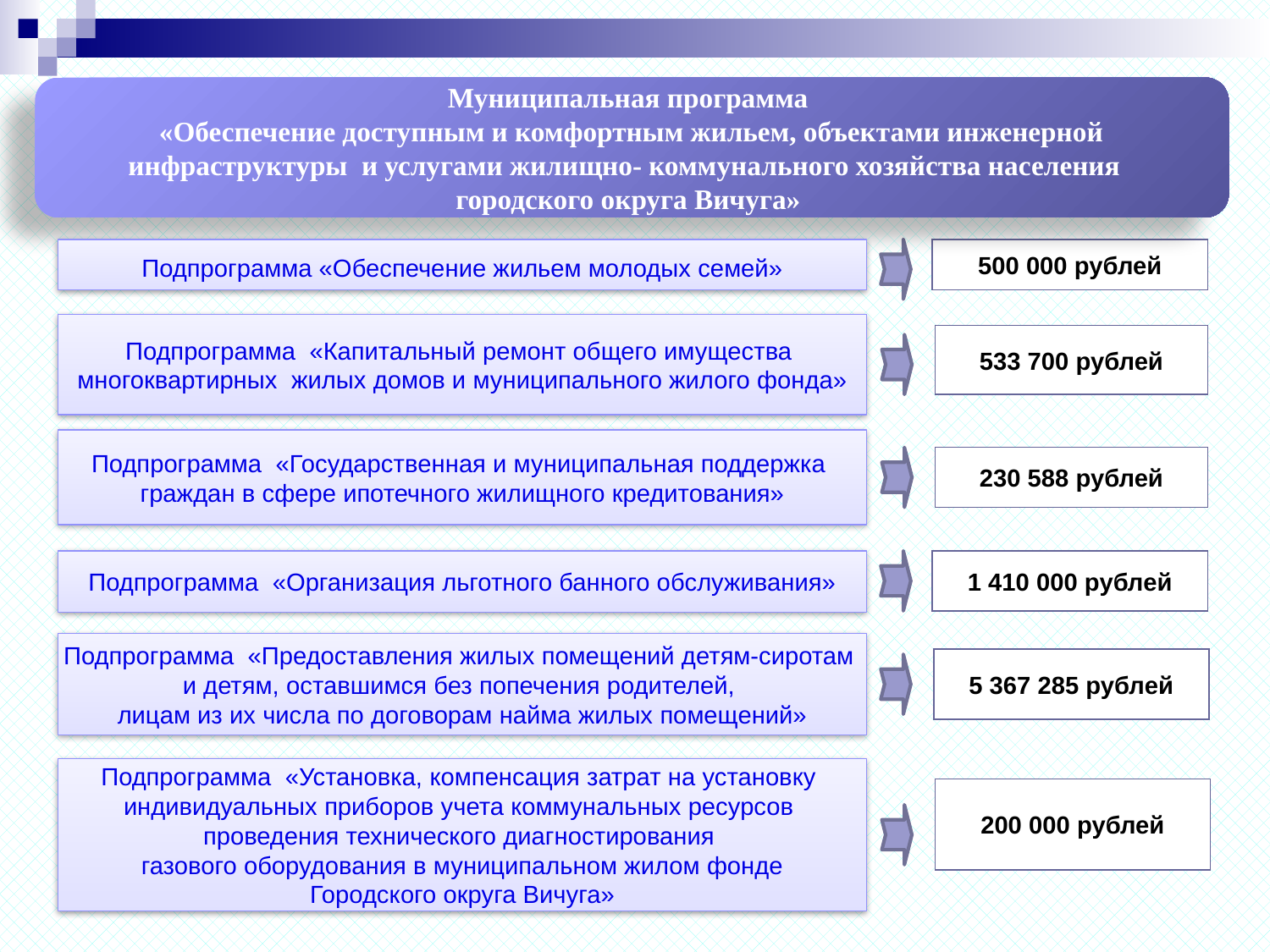

Муниципальная программа
«Обеспечение доступным и комфортным жильем, объектами инженерной инфраструктуры  и услугами жилищно- коммунального хозяйства населения
городского округа Вичуга»
Подпрограмма «Обеспечение жильем молодых семей»

500 000 рублей
Подпрограмма  «Капитальный ремонт общего имущества
многоквартирных  жилых домов и муниципального жилого фонда»
533 700 рублей

Подпрограмма  «Государственная и муниципальная поддержка
граждан в сфере ипотечного жилищного кредитования»

230 588 рублей
Подпрограмма  «Организация льготного банного обслуживания»

1 410 000 рублей
Подпрограмма  «Предоставления жилых помещений детям-сиротам
и детям, оставшимся без попечения родителей,
лицам из их числа по договорам найма жилых помещений»
5 367 285 рублей

Подпрограмма  «Установка, компенсация затрат на установку
индивидуальных приборов учета коммунальных ресурсов
проведения технического диагностирования
газового оборудования в муниципальном жилом фонде
Городского округа Вичуга»
200 000 рублей